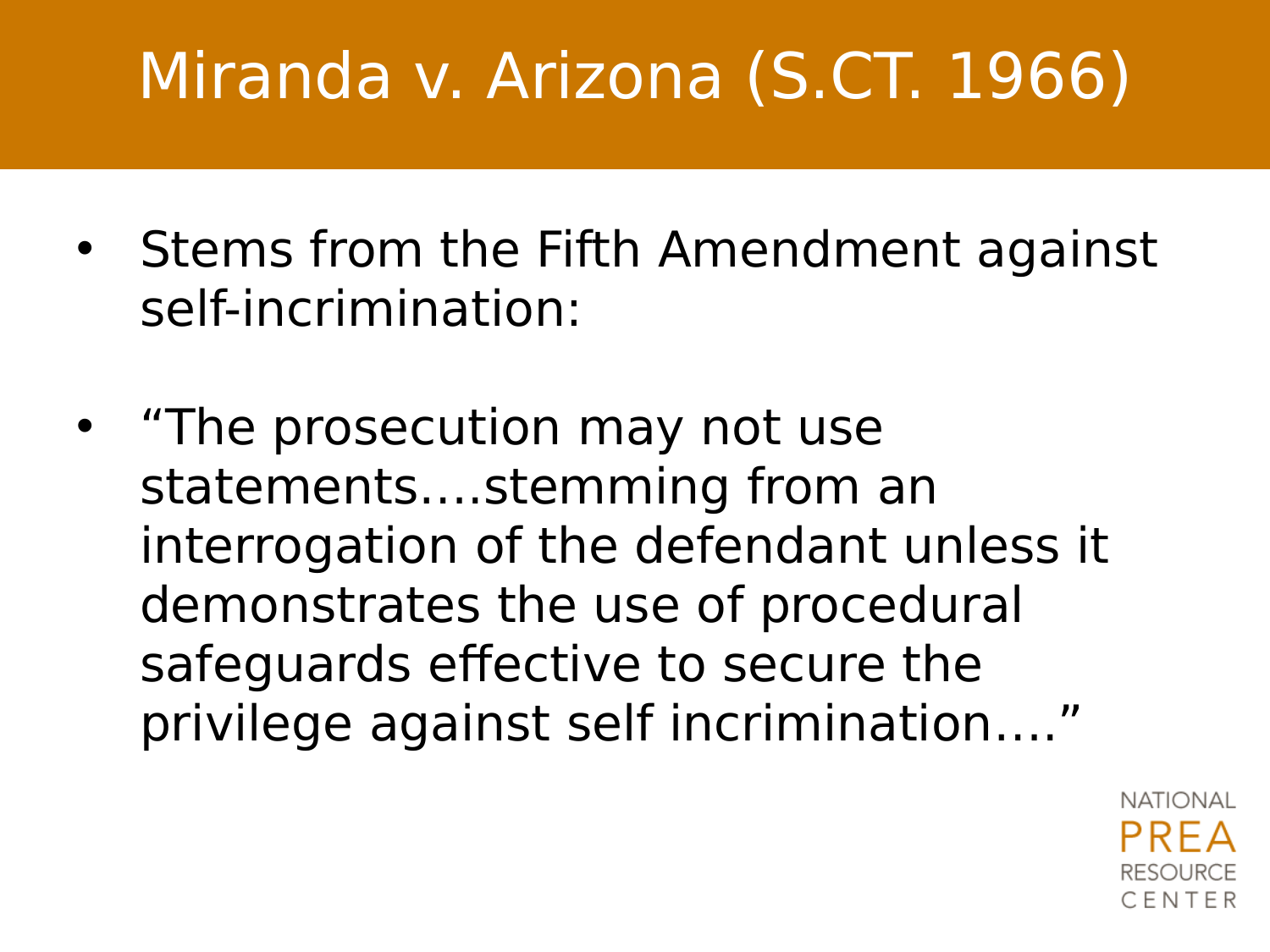

# Miranda v. Arizona (S.CT. 1966)
Stems from the Fifth Amendment against self-incrimination:

“The prosecution may not use statements….stemming from an interrogation of the defendant unless it demonstrates the use of procedural safeguards effective to secure the privilege against self incrimination….”